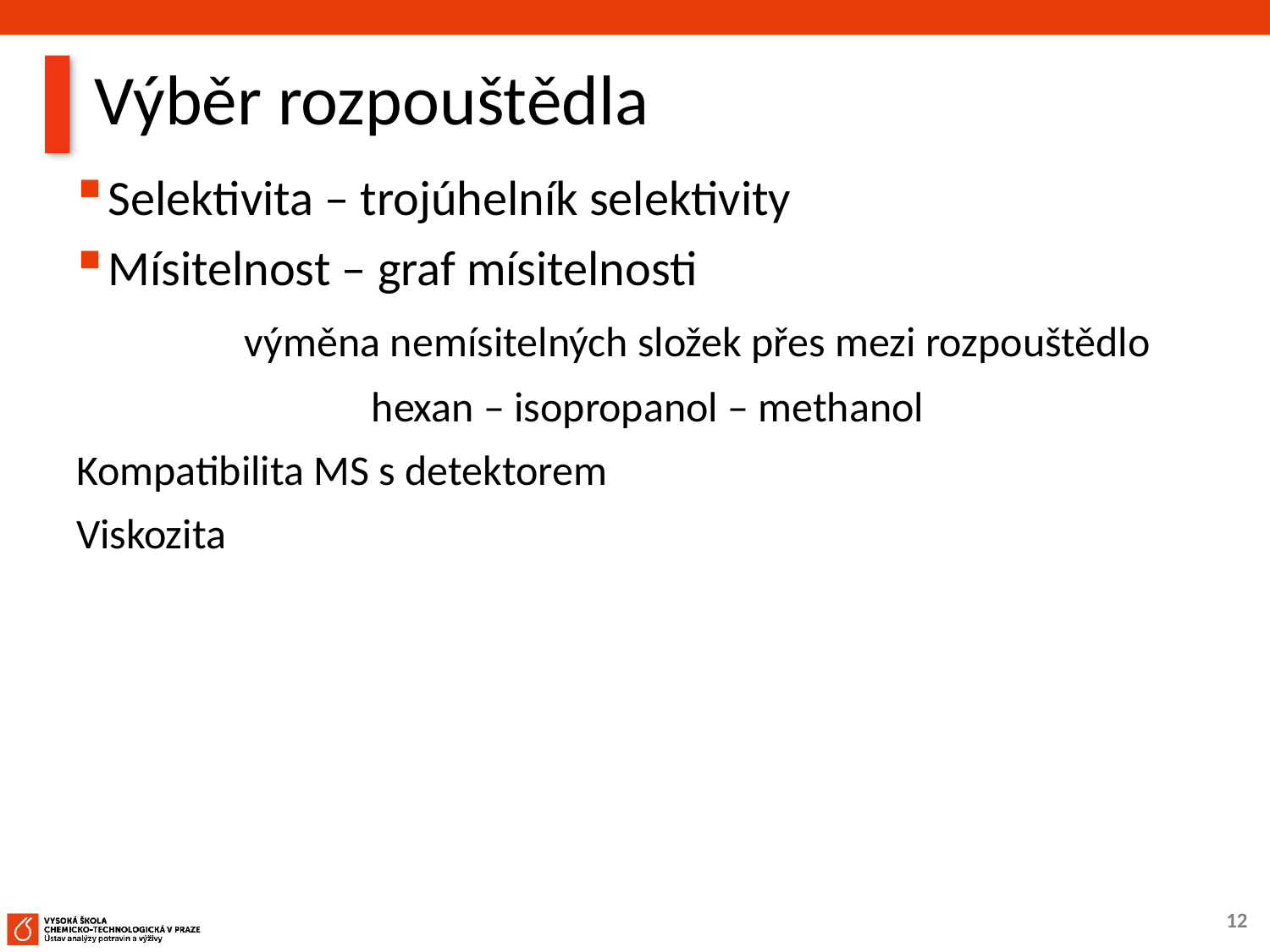

# Výběr rozpouštědla
Selektivita – trojúhelník selektivity
Mísitelnost – graf mísitelnosti
               výměna nemísitelných složek přes mezi rozpouštědlo
                               hexan – isopropanol – methanol
Kompatibilita MS s detektorem
Viskozita